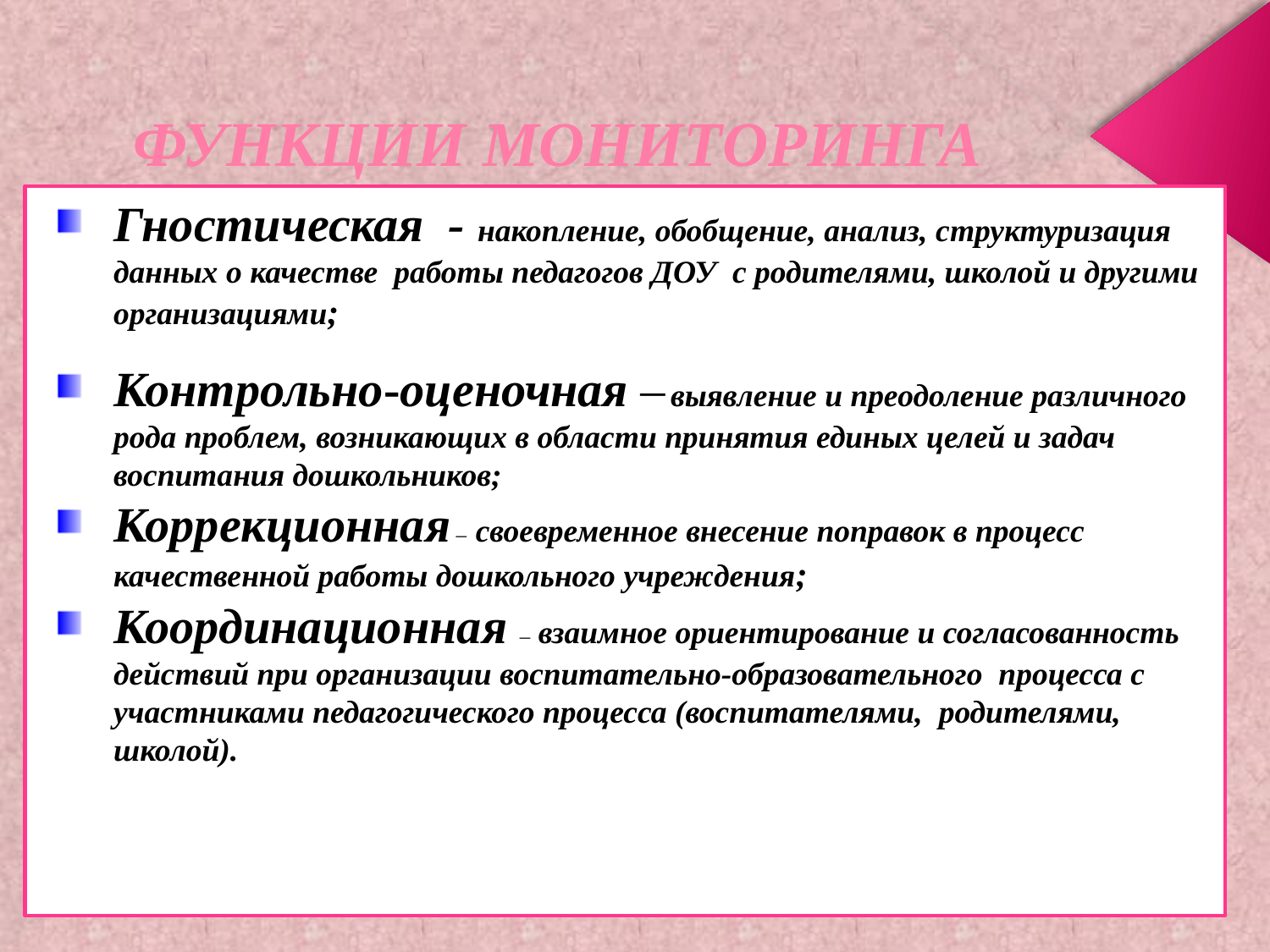

# ФУНКЦИИ МОНИТОРИНГА
Гностическая  - накопление, обобщение, анализ, структуризация данных о качестве  работы педагогов ДОУ  с родителями, школой и другими организациями;

Контрольно-оценочная – выявление и преодоление различного рода проблем, возникающих в области принятия единых целей и задач воспитания дошкольников;
Коррекционная – своевременное внесение поправок в процесс качественной работы дошкольного учреждения;
Координационная – взаимное ориентирование и согласованность действий при организации воспитательно-образовательного  процесса с  участниками педагогического процесса (воспитателями,  родителями, школой).